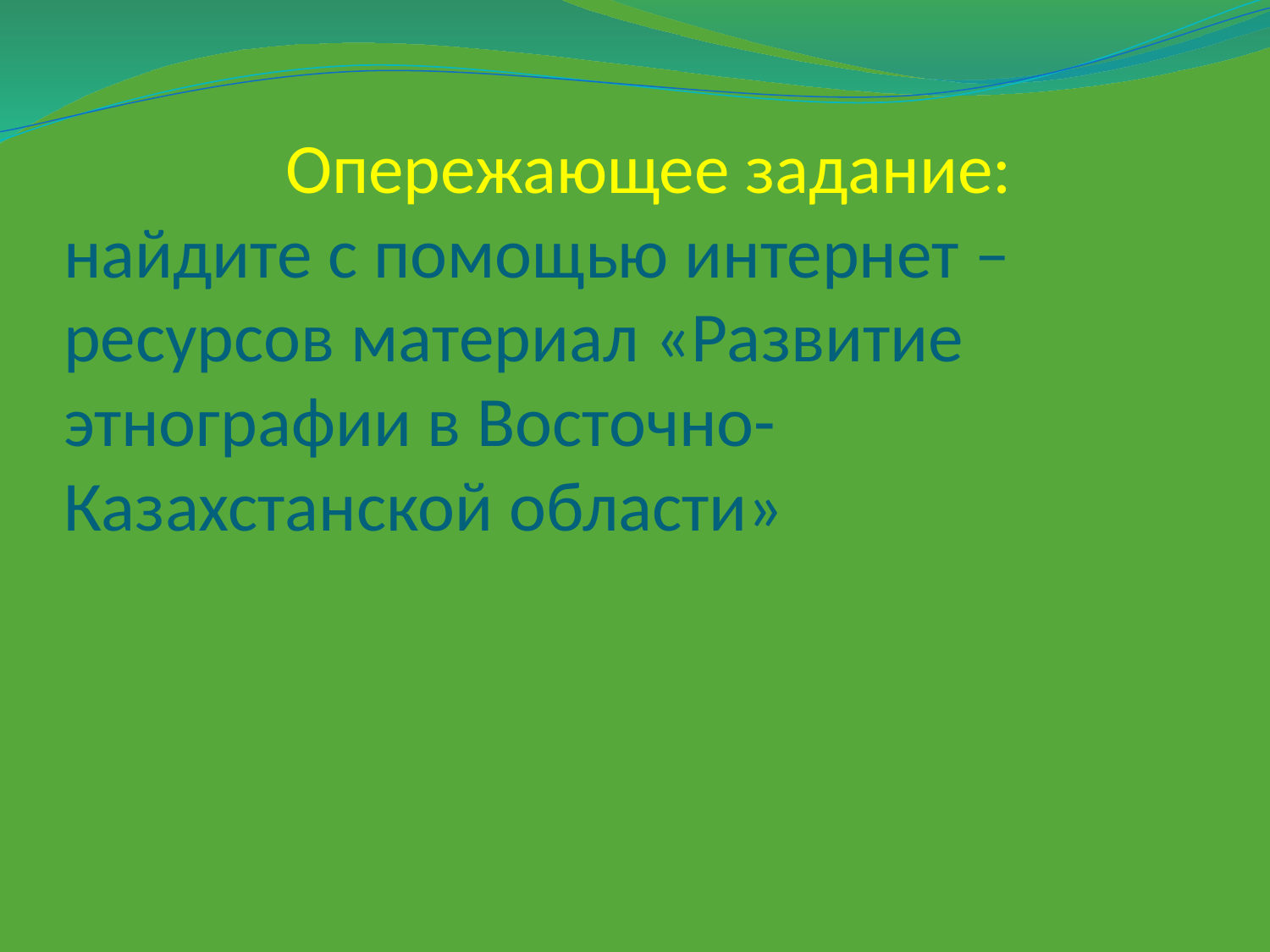

# Опережающее задание: найдите с помощью интернет –ресурсов материал «Развитие этнографии в Восточно- Казахстанской области»